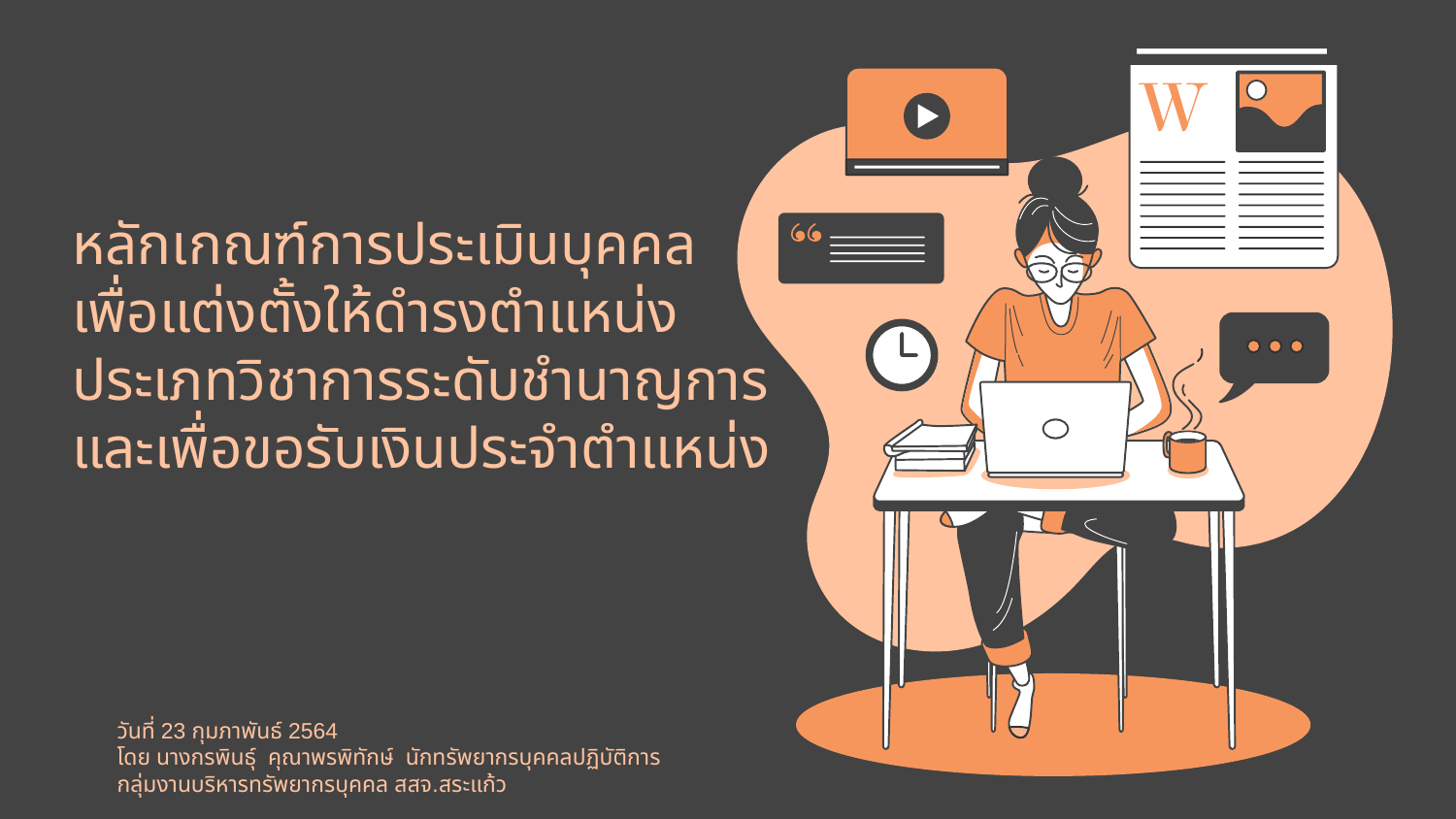

# หลักเกณฑ์การประเมินบุคคล      เพื่อแต่งตั้งให้ดำรงตำแหน่ง    ประเภทวิชาการระดับชำนาญการ และเพื่อขอรับเงินประจำตำแหน่ง
วันที่ 23 กุมภาพันธ์ 2564
โดย นางกรพินธุ์  คุณาพรพิทักษ์  นักทรัพยากรบุคคลปฏิบัติการ
กลุ่มงานบริหารทรัพยากรบุคคล สสจ.สระแก้ว